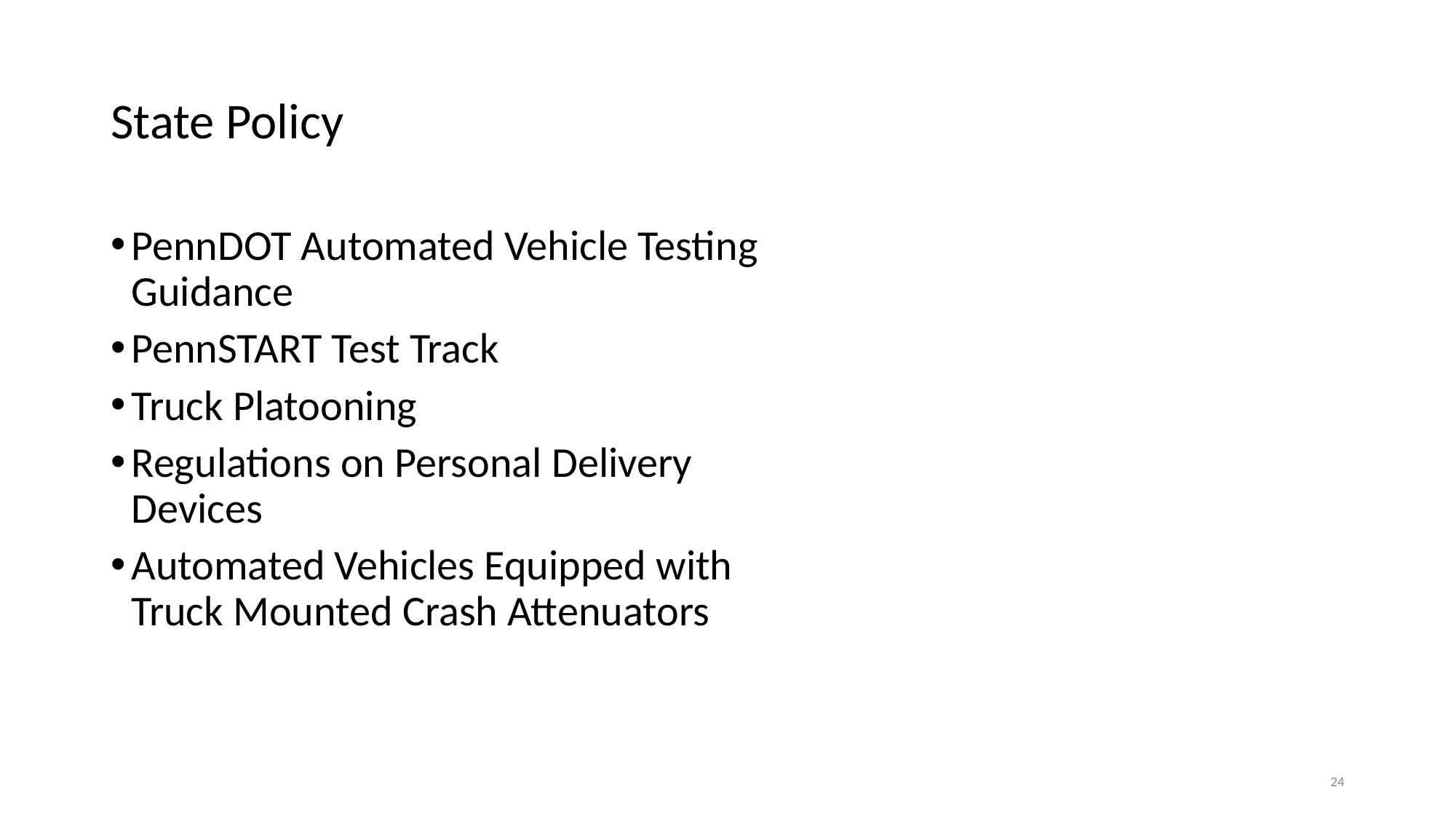

# State Policy
PennDOT Automated Vehicle Testing Guidance
PennSTART Test Track
Truck Platooning
Regulations on Personal Delivery Devices
Automated Vehicles Equipped with Truck Mounted Crash Attenuators

24